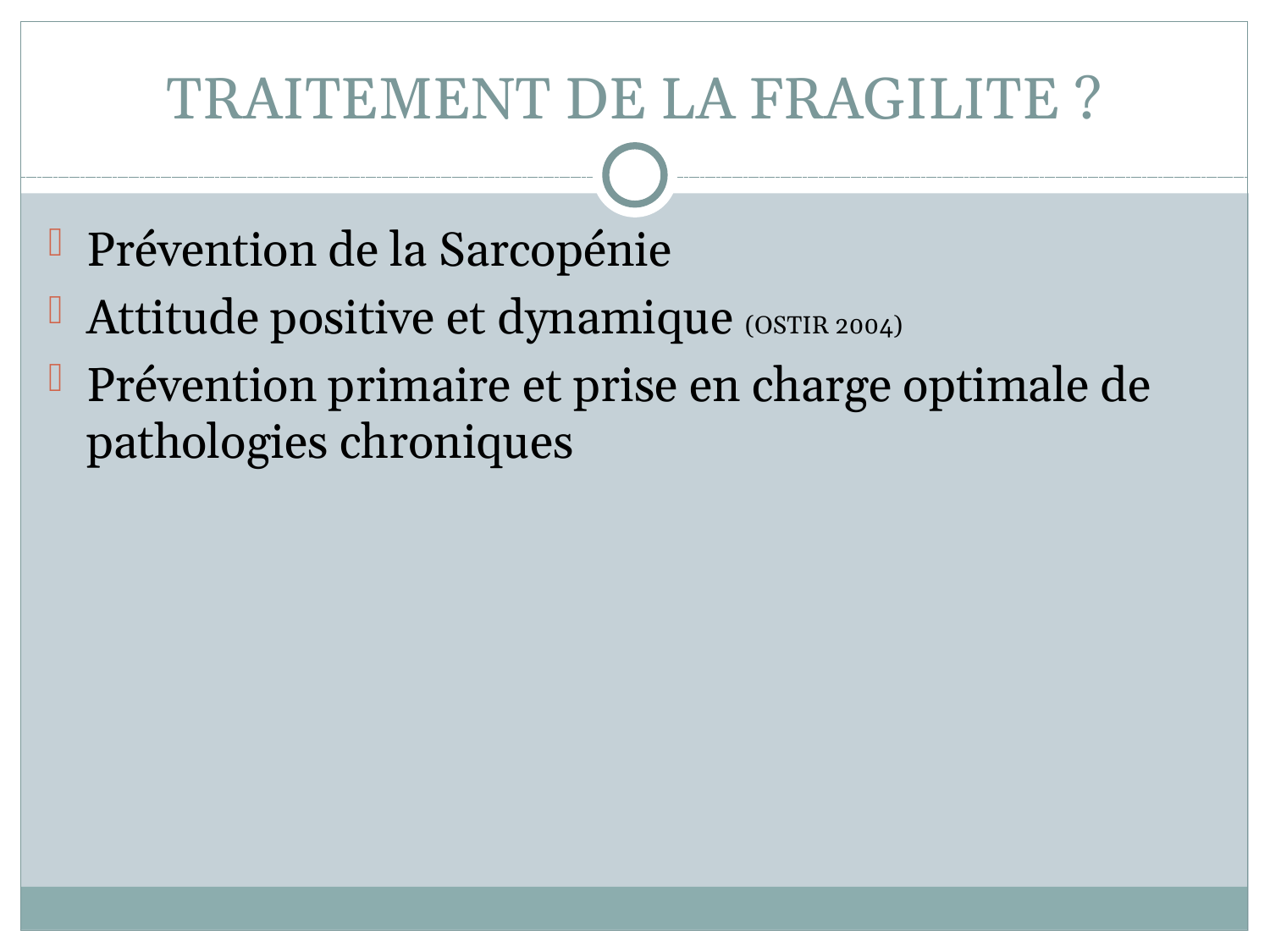

# TRAITEMENT DE LA FRAGILITE ?
16
Prévention de la Sarcopénie
Attitude positive et dynamique (OSTIR 2004)
Prévention primaire et prise en charge optimale de pathologies chroniques